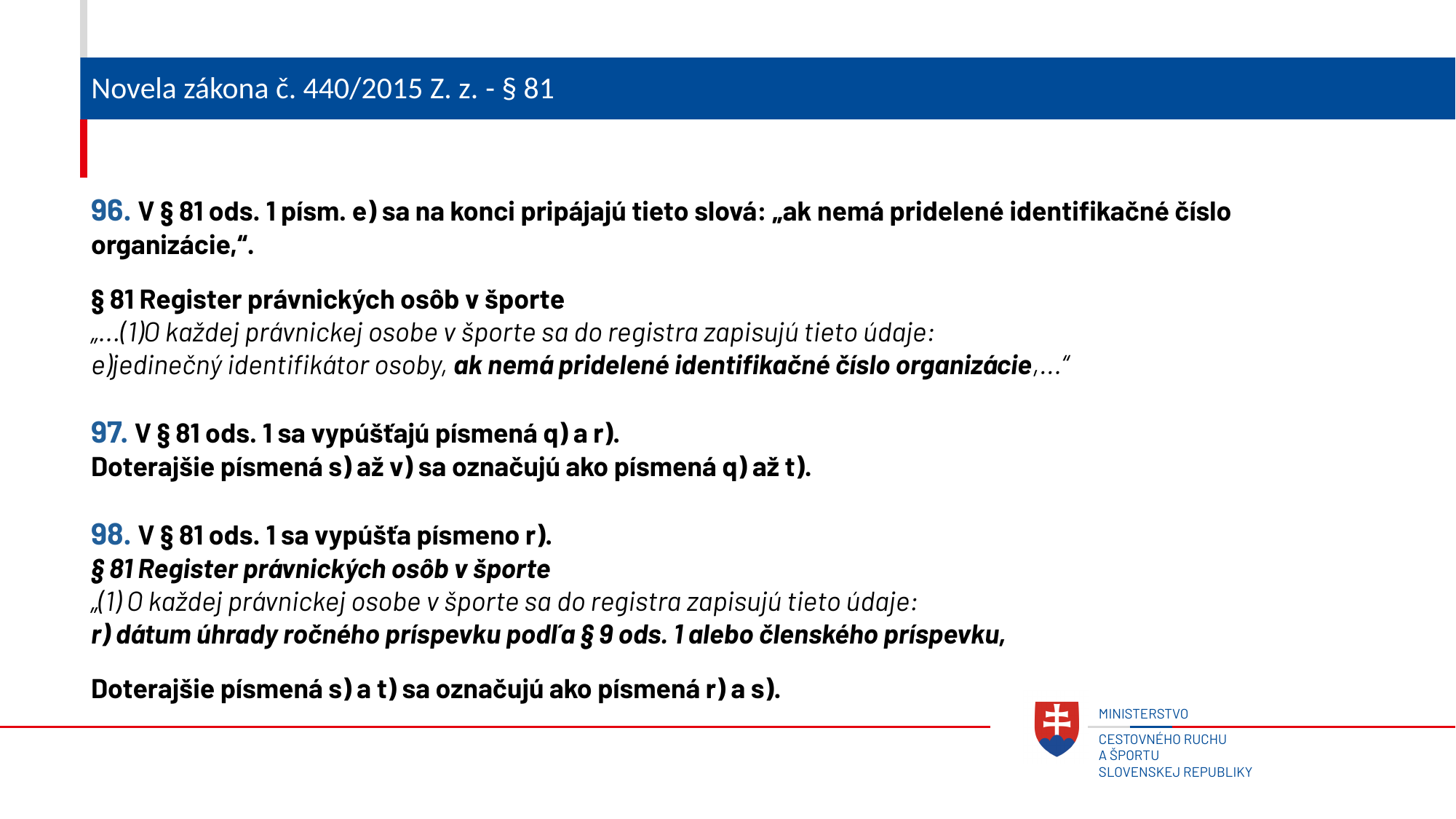

# Novela zákona č. 440/2015 Z. z. - § 81

96. V § 81 ods. 1 písm. e) sa na konci pripájajú tieto slová: „ak nemá pridelené identifikačné číslo organizácie,“.

§ 81 Register právnických osôb v športe
„...(1)O každej právnickej osobe v športe sa do registra zapisujú tieto údaje:
e)jedinečný identifikátor osoby, ak nemá pridelené identifikačné číslo organizácie,...“

97. V § 81 ods. 1 sa vypúšťajú písmená q) a r).
Doterajšie písmená s) až v) sa označujú ako písmená q) až t).

98. V § 81 ods. 1 sa vypúšťa písmeno r).
§ 81 Register právnických osôb v športe
„(1) O každej právnickej osobe v športe sa do registra zapisujú tieto údaje:
r) dátum úhrady ročného príspevku podľa § 9 ods. 1 alebo členského príspevku,

Doterajšie písmená s) a t) sa označujú ako písmená r) a s).